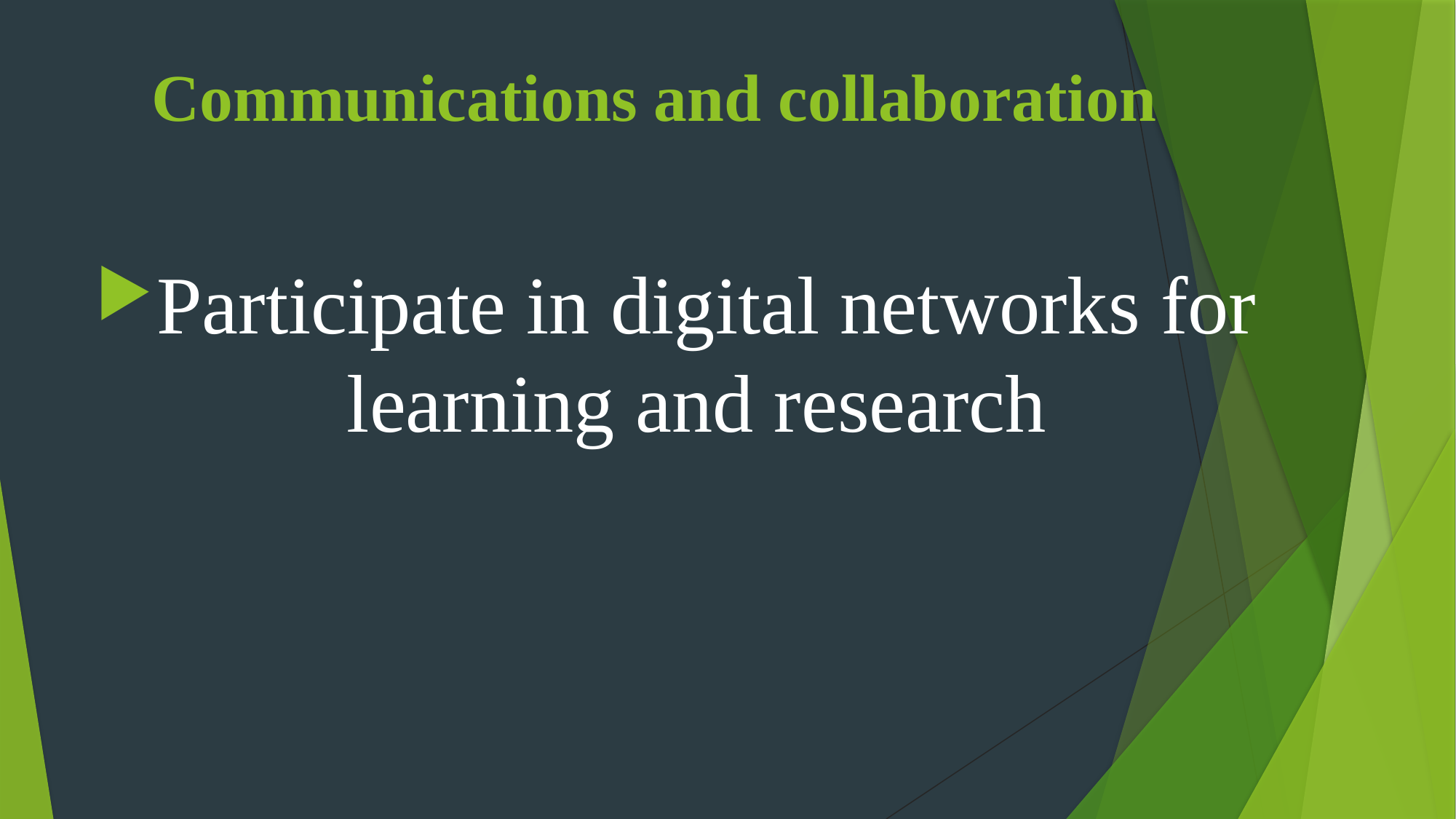

# Communications and collaboration

Participate in digital networks for learning and research